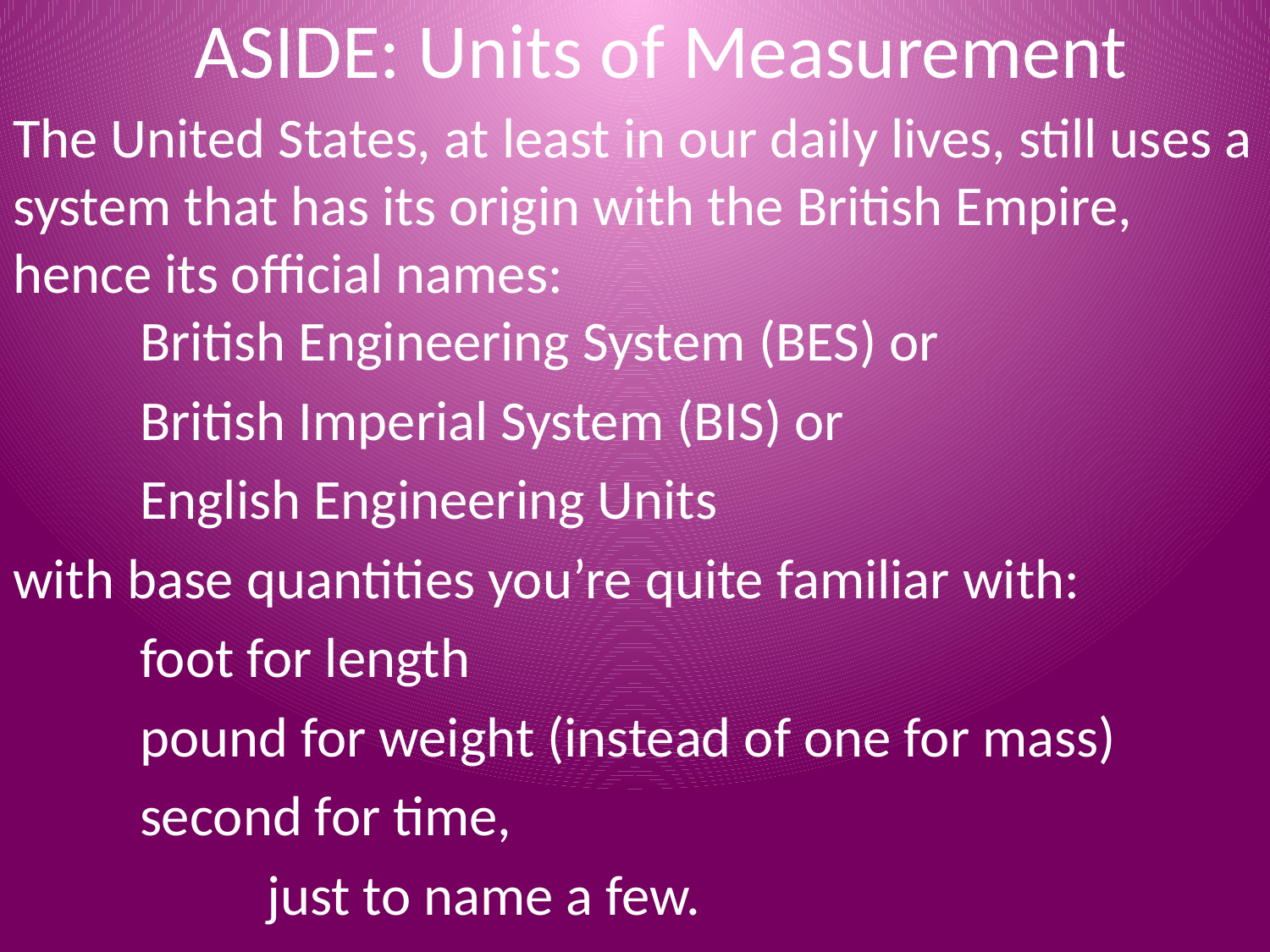

# ASIDE: Units of Measurement
The United States, at least in our daily lives, still uses a system that has its origin with the British Empire, hence its official names:
	British Engineering System (BES) or
	British Imperial System (BIS) or
	English Engineering Units
with base quantities you’re quite familiar with:
	foot for length
	pound for weight (instead of one for mass)
	second for time,
		just to name a few.